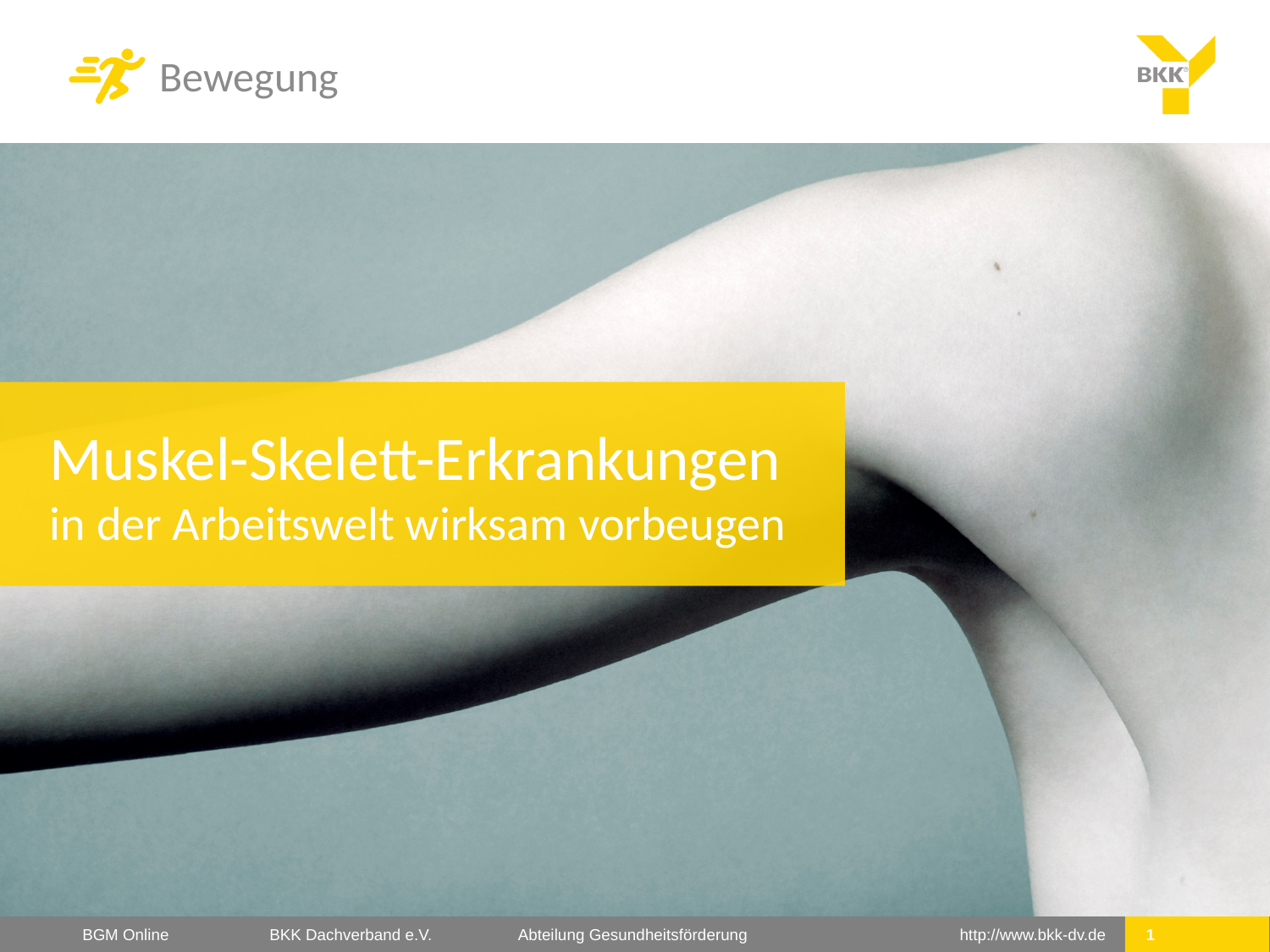

# Muskel-Skelett-Erkrankungen in der Arbeitswelt wirksam vorbeugen